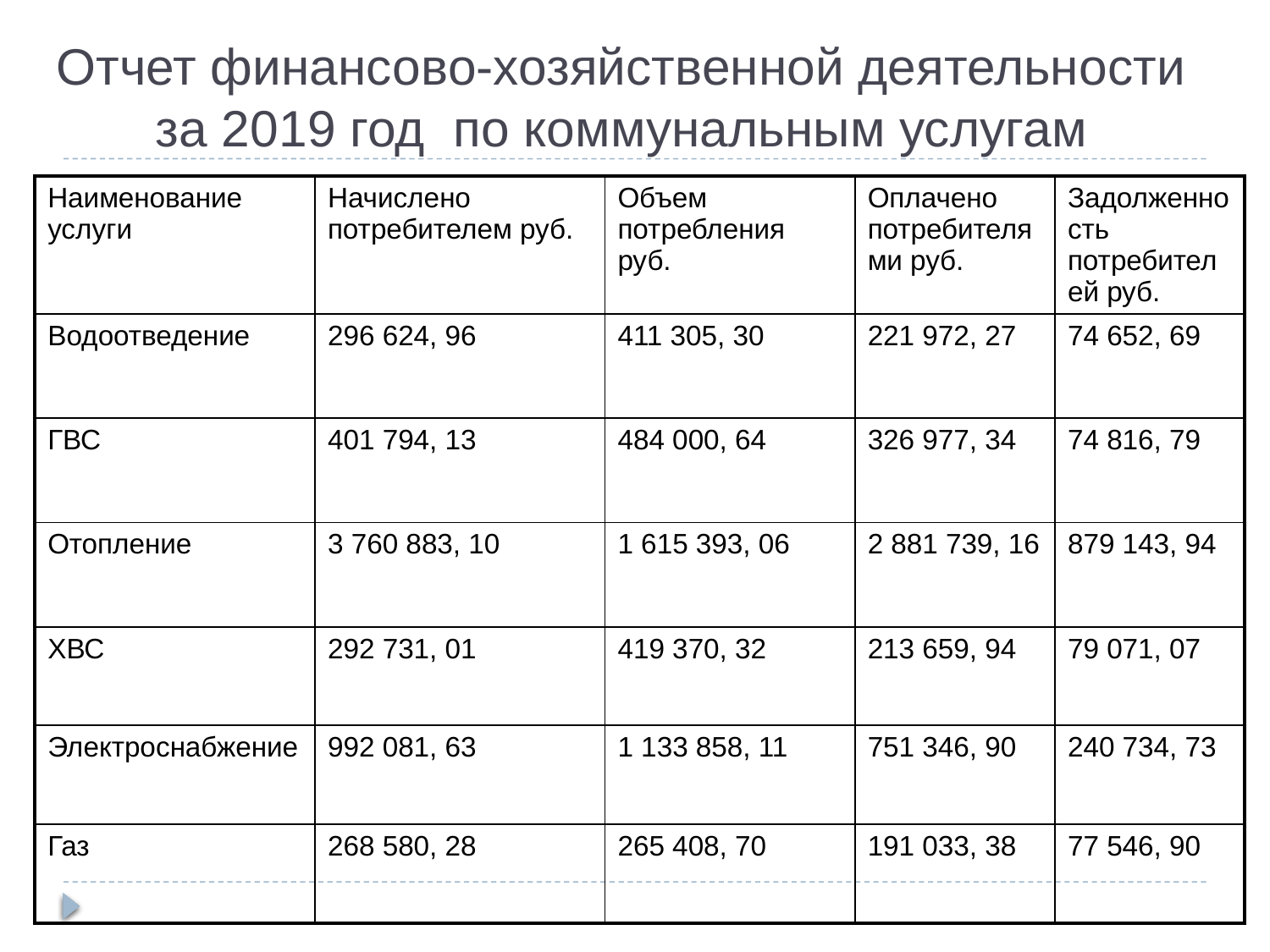

# Отчет финансово-хозяйственной деятельности за 2019 год  по коммунальным услугам
| Наименование услуги | Начислено потребителем руб. | Объем потребления руб. | Оплачено потребителями руб. | Задолженность потребителей руб. |
| --- | --- | --- | --- | --- |
| Водоотведение | 296 624, 96 | 411 305, 30 | 221 972, 27 | 74 652, 69 |
| ГВС | 401 794, 13 | 484 000, 64 | 326 977, 34 | 74 816, 79 |
| Отопление | 3 760 883, 10 | 1 615 393, 06 | 2 881 739, 16 | 879 143, 94 |
| ХВС | 292 731, 01 | 419 370, 32 | 213 659, 94 | 79 071, 07 |
| Электроснабжение | 992 081, 63 | 1 133 858, 11 | 751 346, 90 | 240 734, 73 |
| Газ | 268 580, 28 | 265 408, 70 | 191 033, 38 | 77 546, 90 |